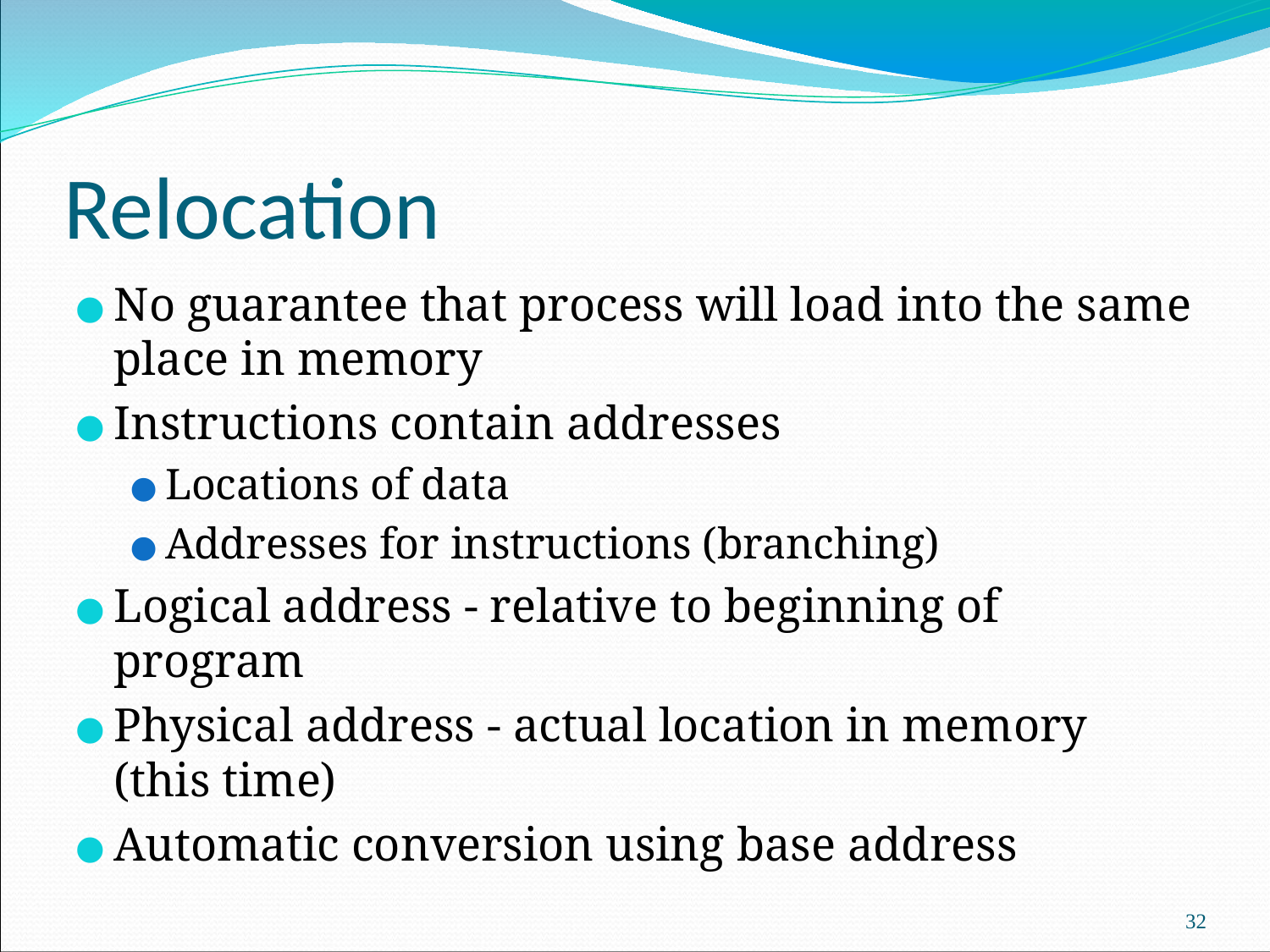

# Relocation
No guarantee that process will load into the same place in memory
Instructions contain addresses
Locations of data
Addresses for instructions (branching)
Logical address - relative to beginning of program
Physical address - actual location in memory (this time)
Automatic conversion using base address
32